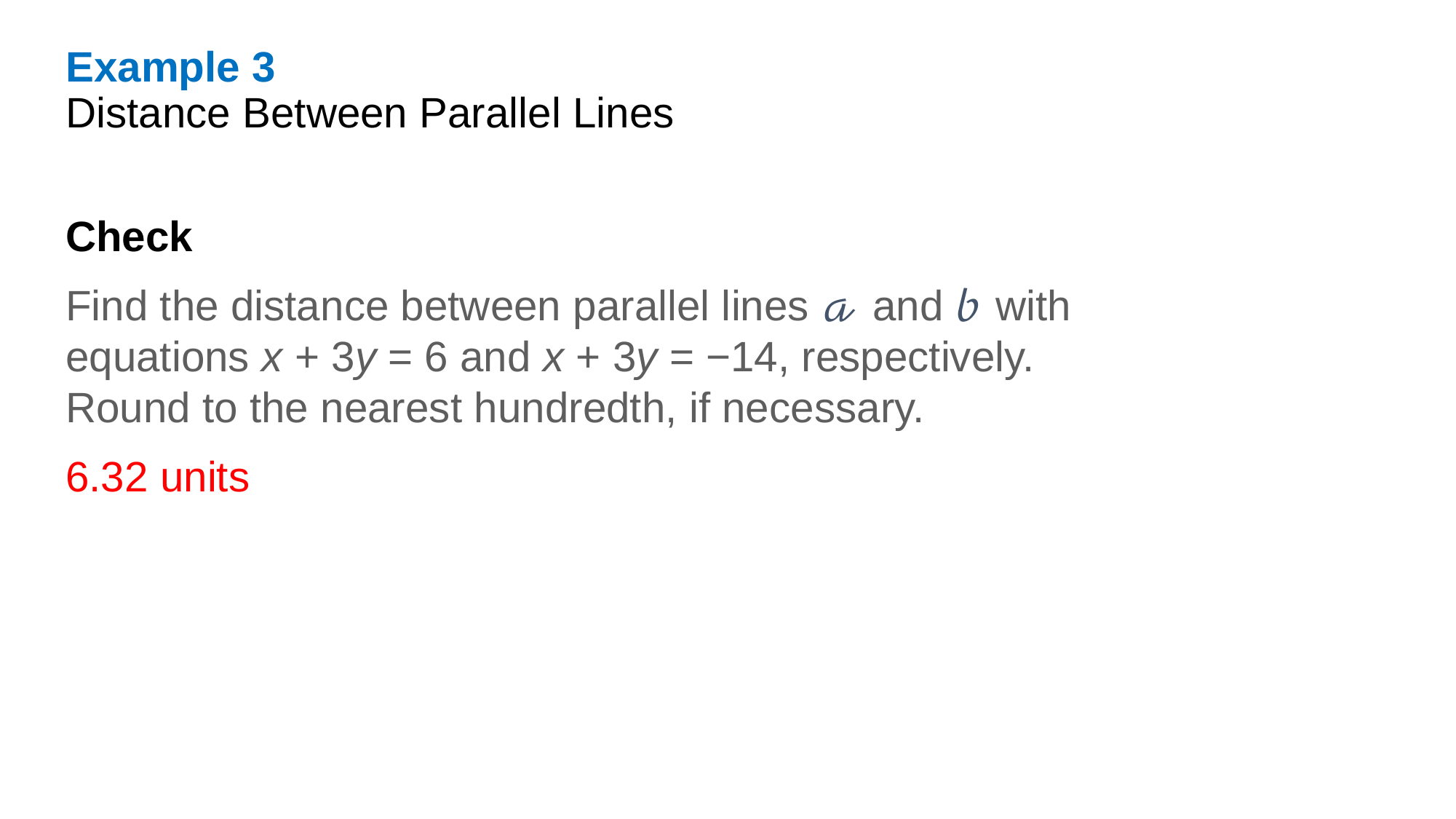

Example 3
Distance Between Parallel Lines
Check
Find the distance between parallel lines 𝒶 and 𝒷 with equations x + 3y = 6 and x + 3y = −14, respectively. Round to the nearest hundredth, if necessary.
6.32 units